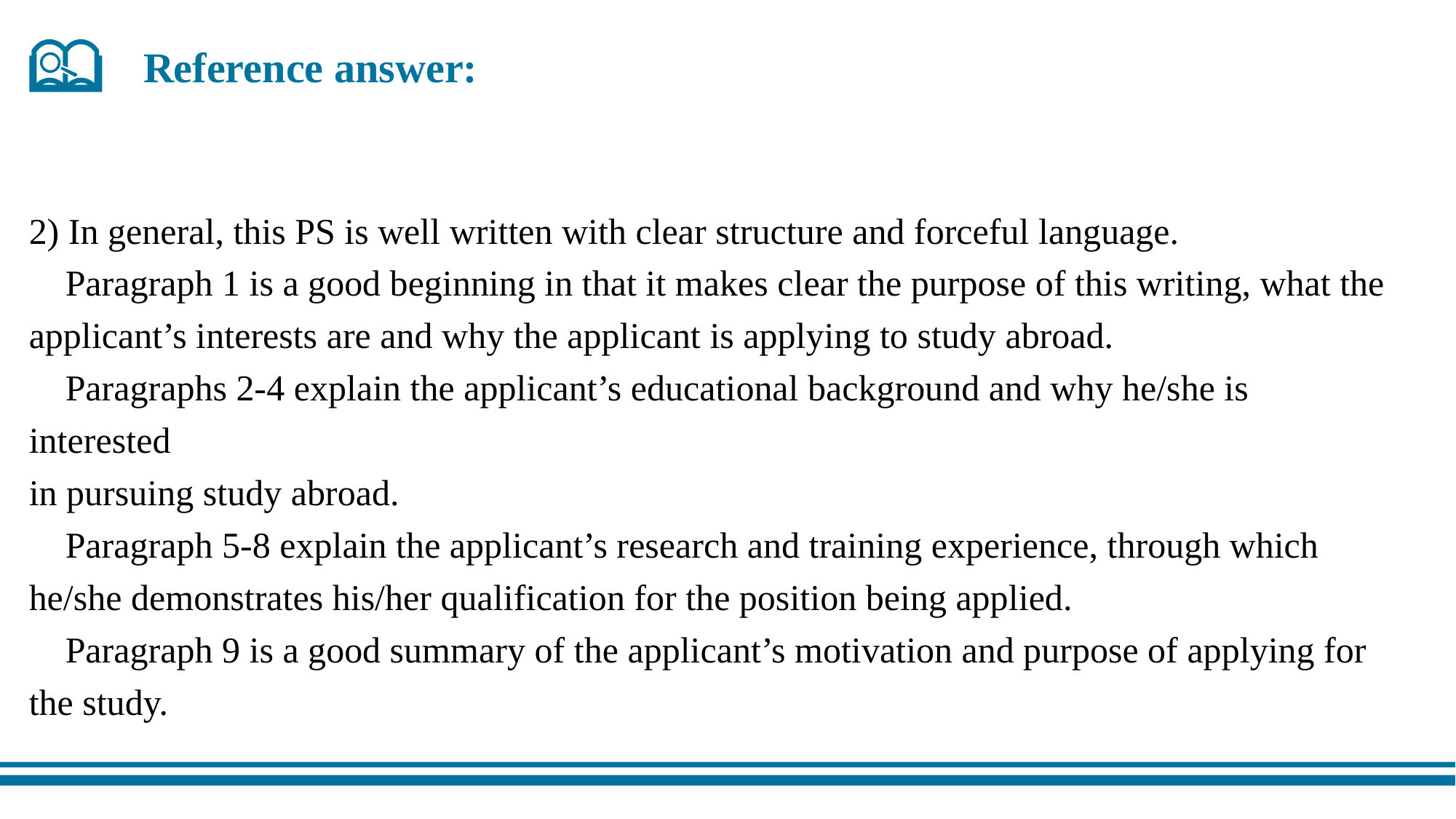

Reference answer:
2) In general, this PS is well written with clear structure and forceful language.
    Paragraph 1 is a good beginning in that it makes clear the purpose of this writing, what the
applicant’s interests are and why the applicant is applying to study abroad.
    Paragraphs 2-4 explain the applicant’s educational background and why he/she is interested
in pursuing study abroad.
    Paragraph 5-8 explain the applicant’s research and training experience, through which
he/she demonstrates his/her qualification for the position being applied.
    Paragraph 9 is a good summary of the applicant’s motivation and purpose of applying for
the study.